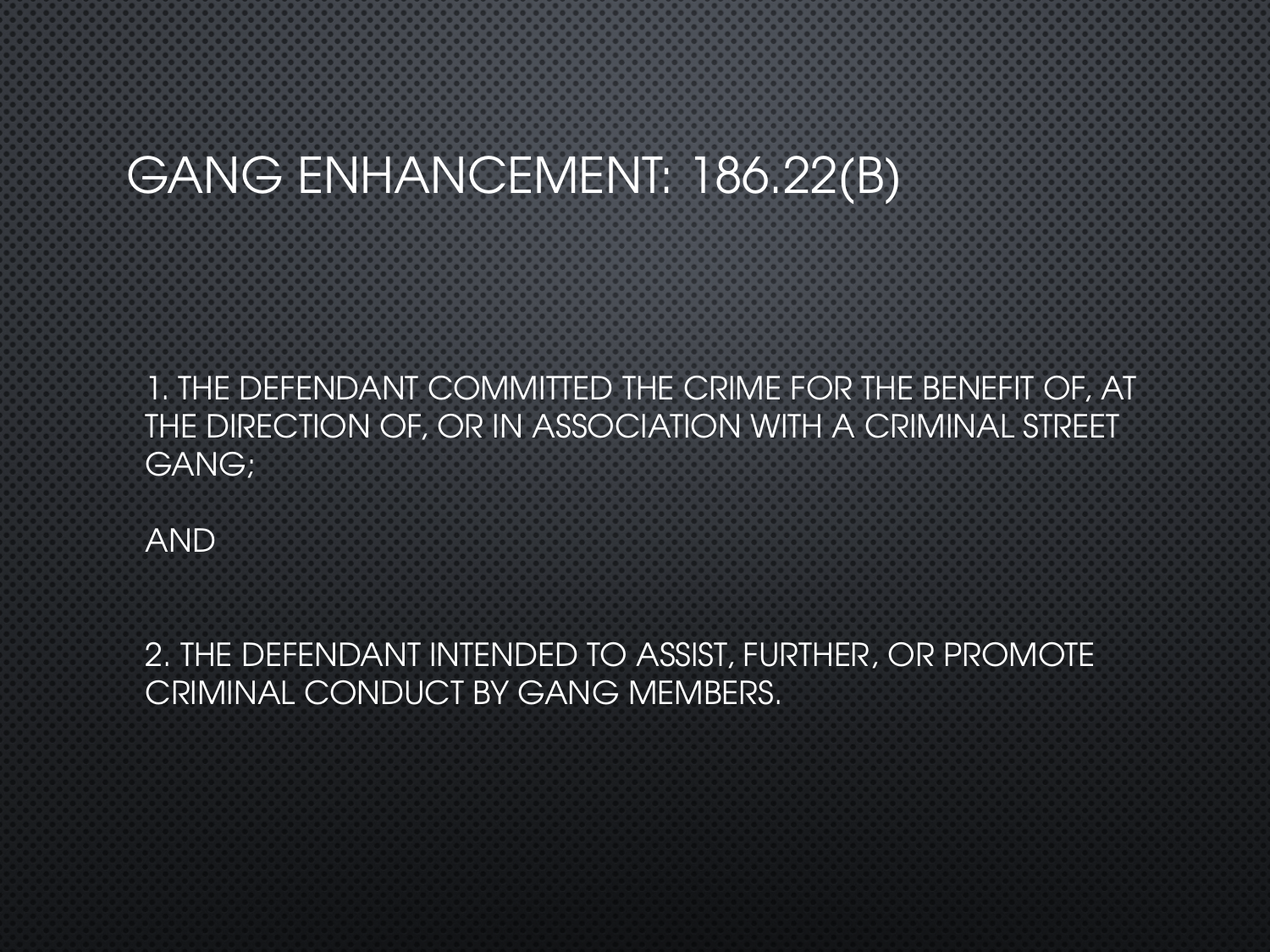

# Gang Enhancement: 186.22(b)
1. The defendant committed the crime for the benefit of, at the direction of, or in association with a criminal street gang;
AND
2. The defendant intended to assist, further, or promote criminal conduct by gang members.